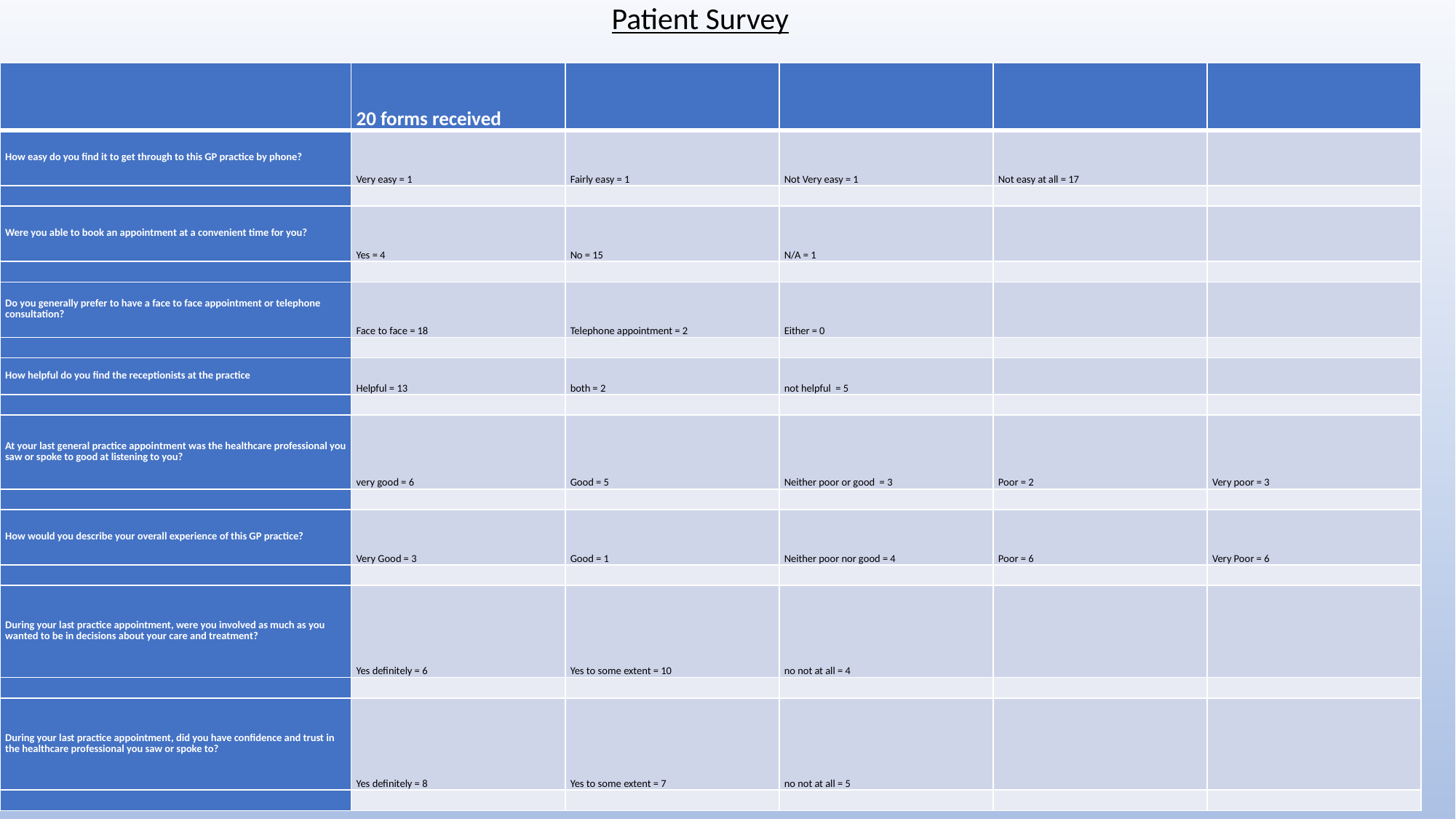

# Patient Survey
|  | 20 forms received |  |  |  |  |
| --- | --- | --- | --- | --- | --- |
| How easy do you find it to get through to this GP practice by phone? | Very easy = 1 | Fairly easy = 1 | Not Very easy = 1 | Not easy at all = 17 |  |
|  |  |  |  |  |  |
| Were you able to book an appointment at a convenient time for you? | Yes = 4 | No = 15 | N/A = 1 |  |  |
|  |  |  |  |  |  |
| Do you generally prefer to have a face to face appointment or telephone consultation? | Face to face = 18 | Telephone appointment = 2 | Either = 0 |  |  |
|  |  |  |  |  |  |
| How helpful do you find the receptionists at the practice | Helpful = 13 | both = 2 | not helpful  = 5 |  |  |
|  |  |  |  |  |  |
| At your last general practice appointment was the healthcare professional you saw or spoke to good at listening to you? | very good = 6 | Good = 5 | Neither poor or good  = 3 | Poor = 2 | Very poor = 3 |
|  |  |  |  |  |  |
| How would you describe your overall experience of this GP practice? | Very Good = 3 | Good = 1 | Neither poor nor good = 4 | Poor = 6 | Very Poor = 6 |
|  |  |  |  |  |  |
| During your last practice appointment, were you involved as much as you wanted to be in decisions about your care and treatment? | Yes definitely = 6 | Yes to some extent = 10 | no not at all = 4 |  |  |
|  |  |  |  |  |  |
| During your last practice appointment, did you have confidence and trust in the healthcare professional you saw or spoke to? | Yes definitely = 8 | Yes to some extent = 7 | no not at all = 5 |  |  |
|  |  |  |  |  |  |